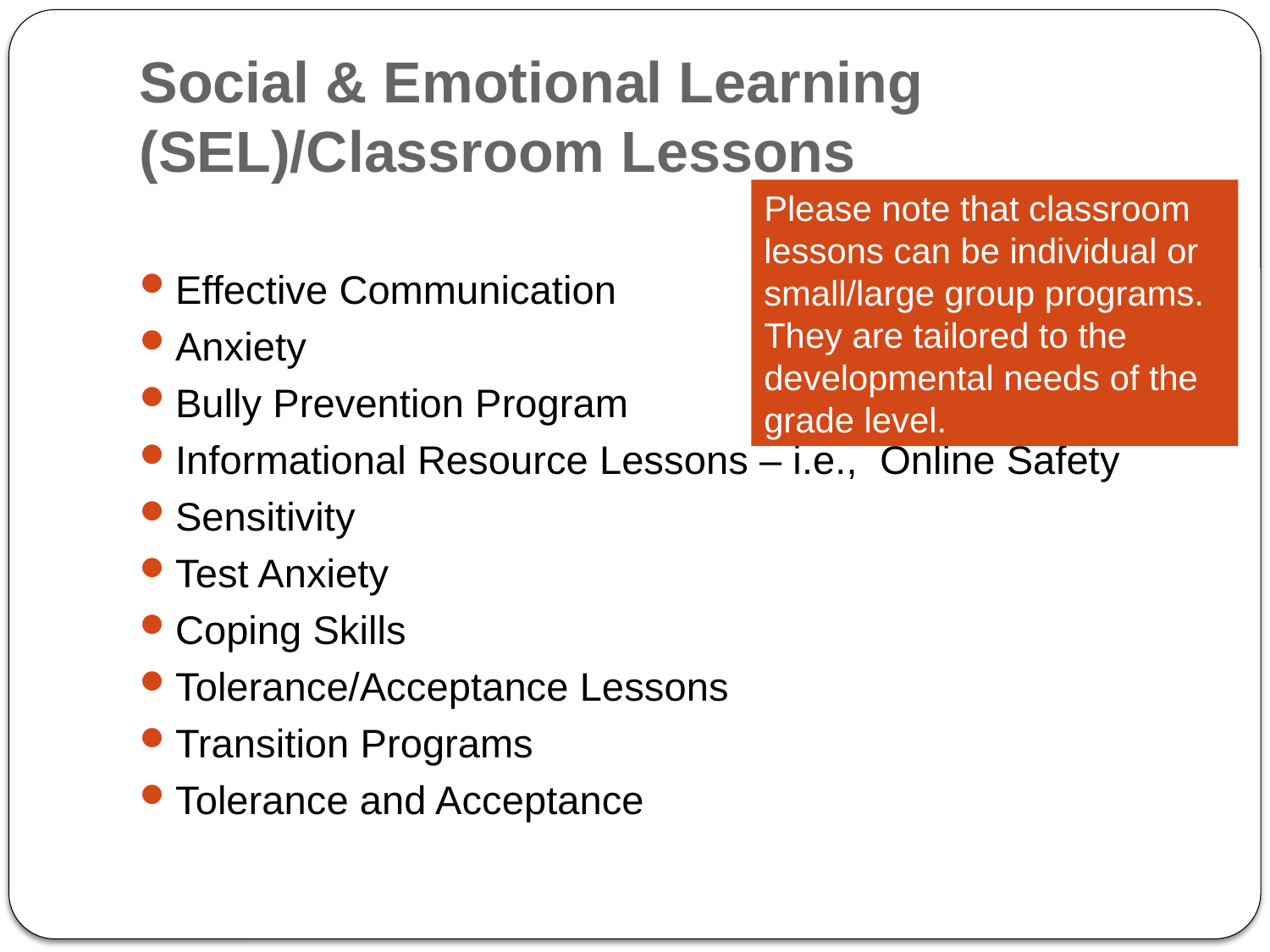

# Social & Emotional Learning (SEL)/Classroom Lessons
Please note that classroom lessons can be individual or small/large group programs.  They are tailored to the developmental needs of the grade level.

Effective Communication
Anxiety
Bully Prevention Program
Informational Resource Lessons – i.e.,  Online Safety
Sensitivity
Test Anxiety
Coping Skills
Tolerance/Acceptance Lessons
Transition Programs
Tolerance and Acceptance